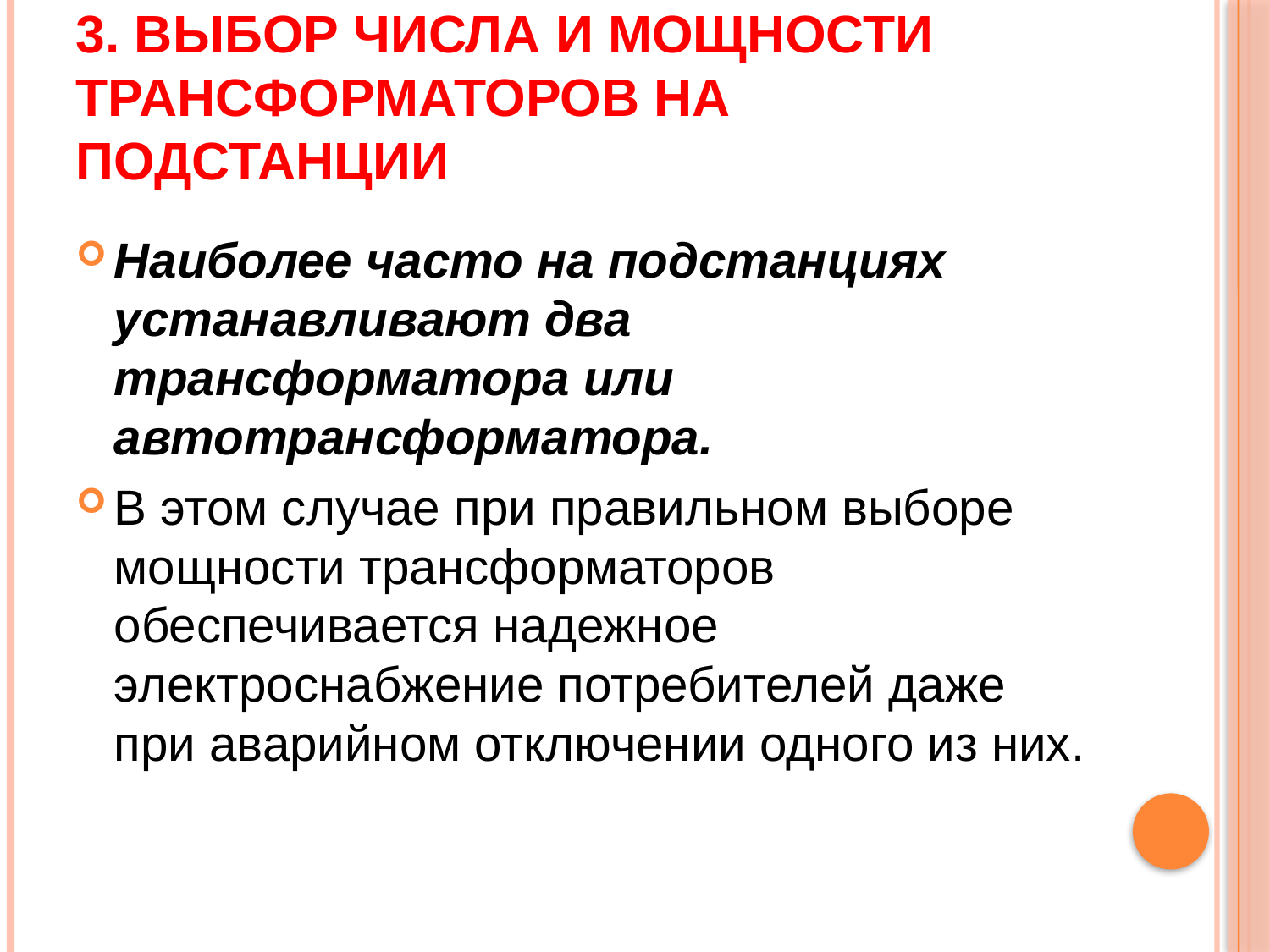

# 3. Выбор числа и мощности трансформаторов на подстанции
Наиболее часто на подстанциях устанавливают два трансформатора или автотрансформатора.
В этом случае при правильном выборе мощности трансформаторов обеспечивается надежное электроснабжение потребителей даже при аварийном отключении одного из них.